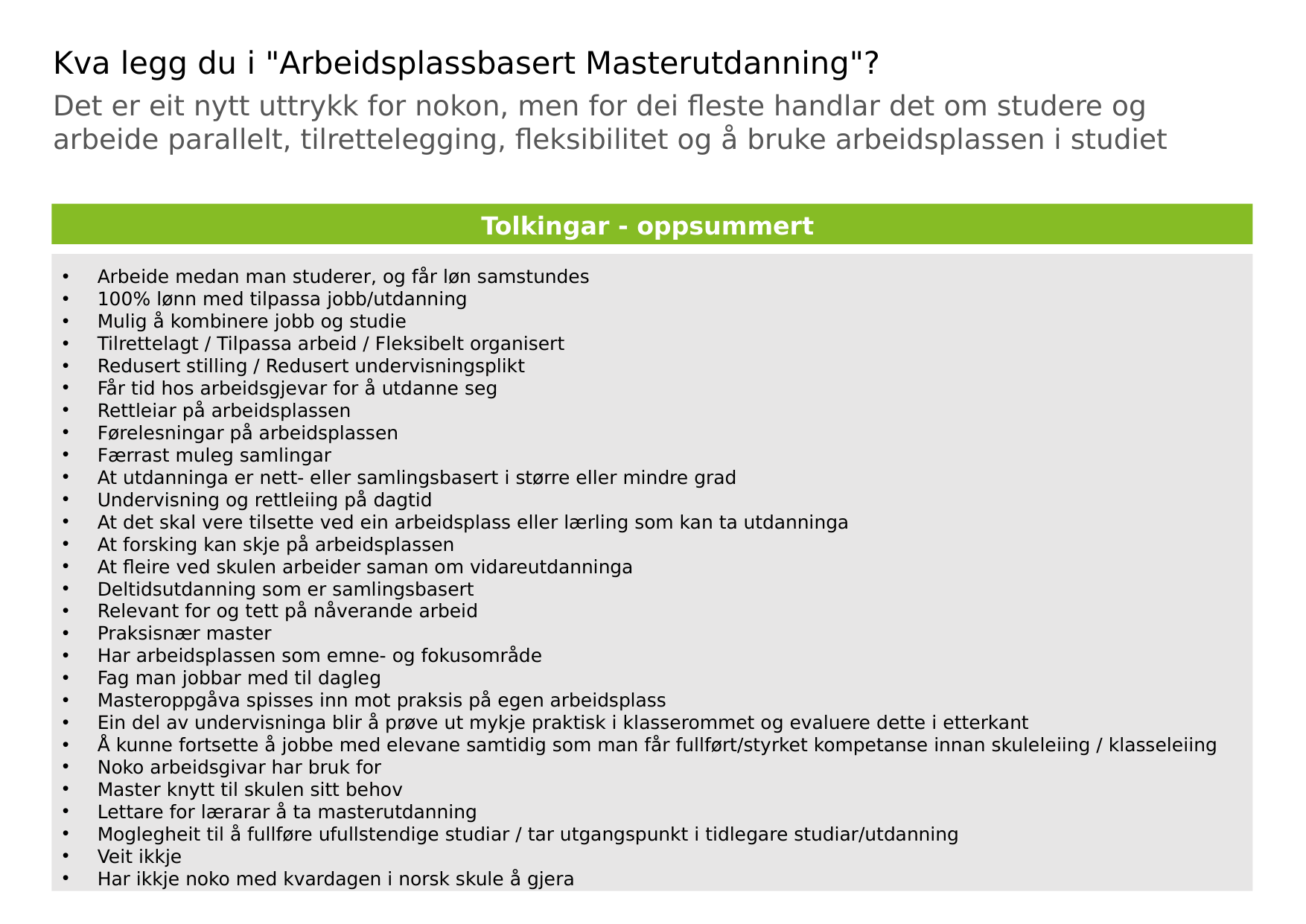

# Kva legg du i "Arbeidsplassbasert Masterutdanning"?
Det er eit nytt uttrykk for nokon, men for dei fleste handlar det om studere og arbeide parallelt, tilrettelegging, fleksibilitet og å bruke arbeidsplassen i studiet

Tolkingar - oppsummert
Arbeide medan man studerer, og får løn samstundes
100% lønn med tilpassa jobb/utdanning
Mulig å kombinere jobb og studie
Tilrettelagt / Tilpassa arbeid / Fleksibelt organisert
Redusert stilling / Redusert undervisningsplikt
Får tid hos arbeidsgjevar for å utdanne seg
Rettleiar på arbeidsplassen
Førelesningar på arbeidsplassen
Færrast muleg samlingar
At utdanninga er nett- eller samlingsbasert i større eller mindre grad
Undervisning og rettleiing på dagtid
At det skal vere tilsette ved ein arbeidsplass eller lærling som kan ta utdanninga
At forsking kan skje på arbeidsplassen
At fleire ved skulen arbeider saman om vidareutdanninga
Deltidsutdanning som er samlingsbasert
Relevant for og tett på nåverande arbeid
Praksisnær master
Har arbeidsplassen som emne- og fokusområde
Fag man jobbar med til dagleg
Masteroppgåva spisses inn mot praksis på egen arbeidsplass
Ein del av undervisninga blir å prøve ut mykje praktisk i klasserommet og evaluere dette i etterkant
Å kunne fortsette å jobbe med elevane samtidig som man får fullført/styrket kompetanse innan skuleleiing / klasseleiing
Noko arbeidsgivar har bruk for
Master knytt til skulen sitt behov
Lettare for lærarar å ta masterutdanning
Moglegheit til å fullføre ufullstendige studiar / tar utgangspunkt i tidlegare studiar/utdanning
Veit ikkje
Har ikkje noko med kvardagen i norsk skule å gjera